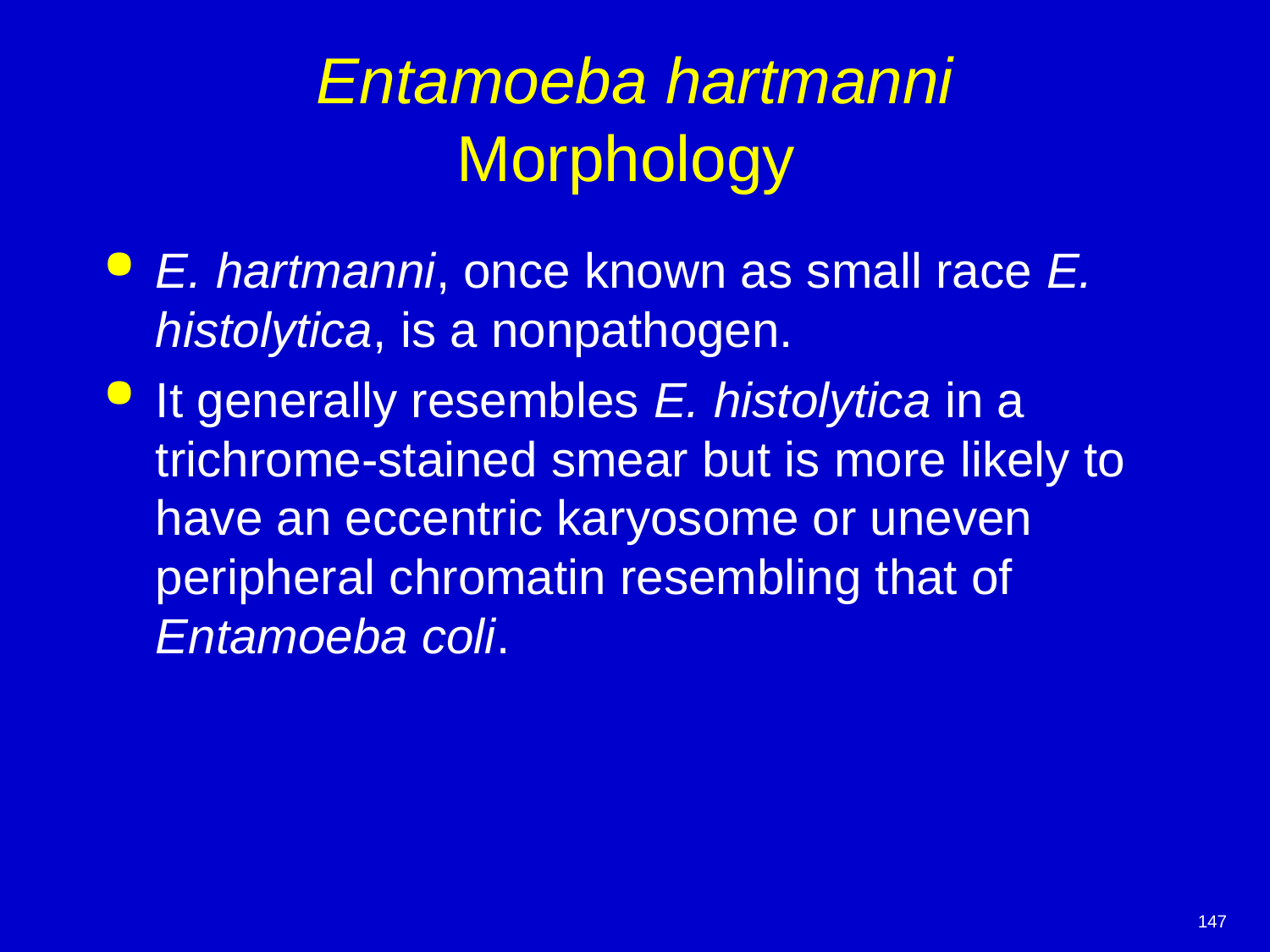

# Entamoeba hartmanni Morphology
E. hartmanni, once known as small race E. histolytica, is a nonpathogen.
It generally resembles E. histolytica in a trichrome-stained smear but is more likely to have an eccentric karyosome or uneven peripheral chromatin resembling that of Entamoeba coli.